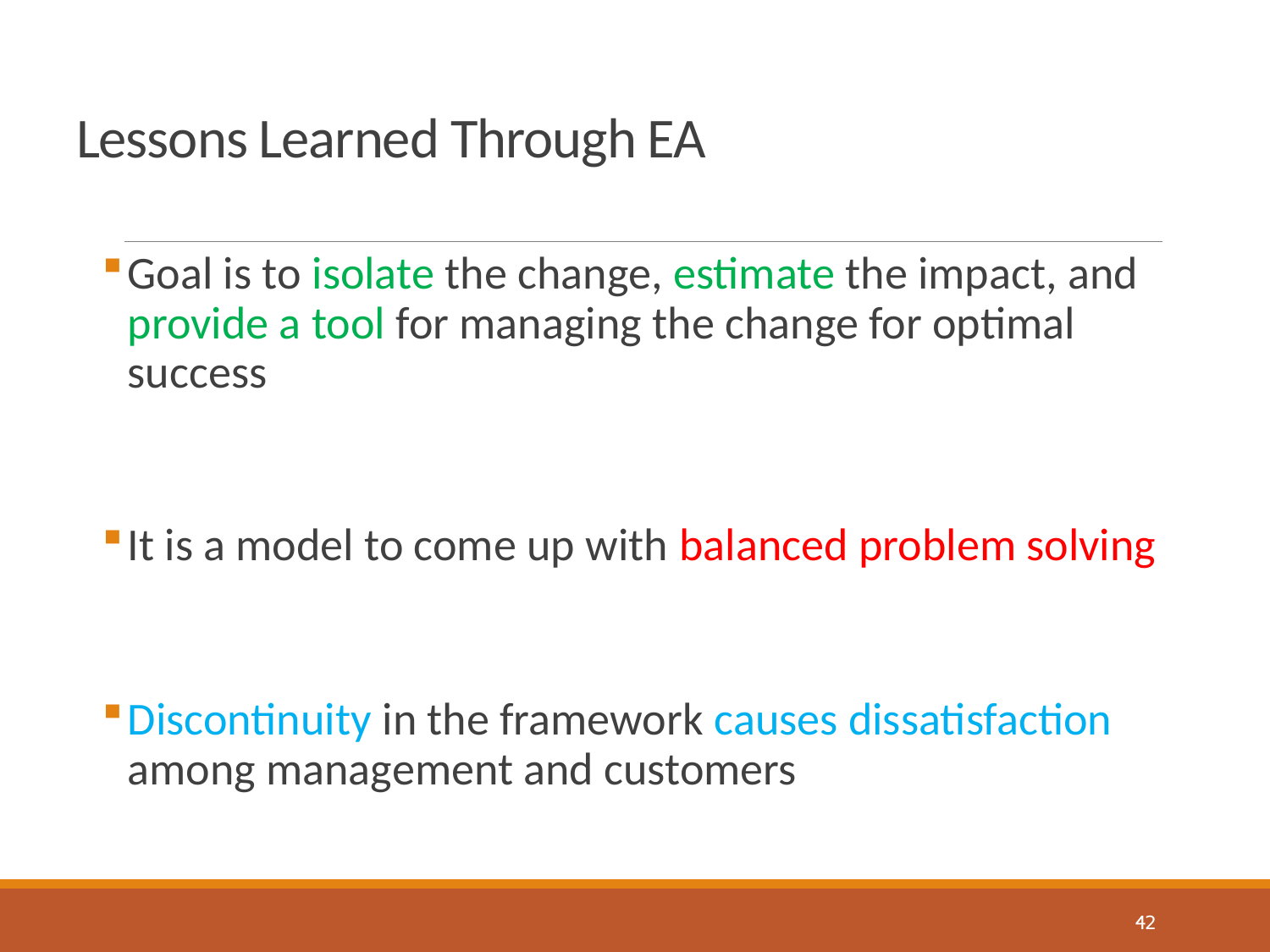

# Lessons Learned Through EA
Goal is to isolate the change, estimate the impact, and provide a tool for managing the change for optimal success

It is a model to come up with balanced problem solving

Discontinuity in the framework causes dissatisfaction among management and customers

42